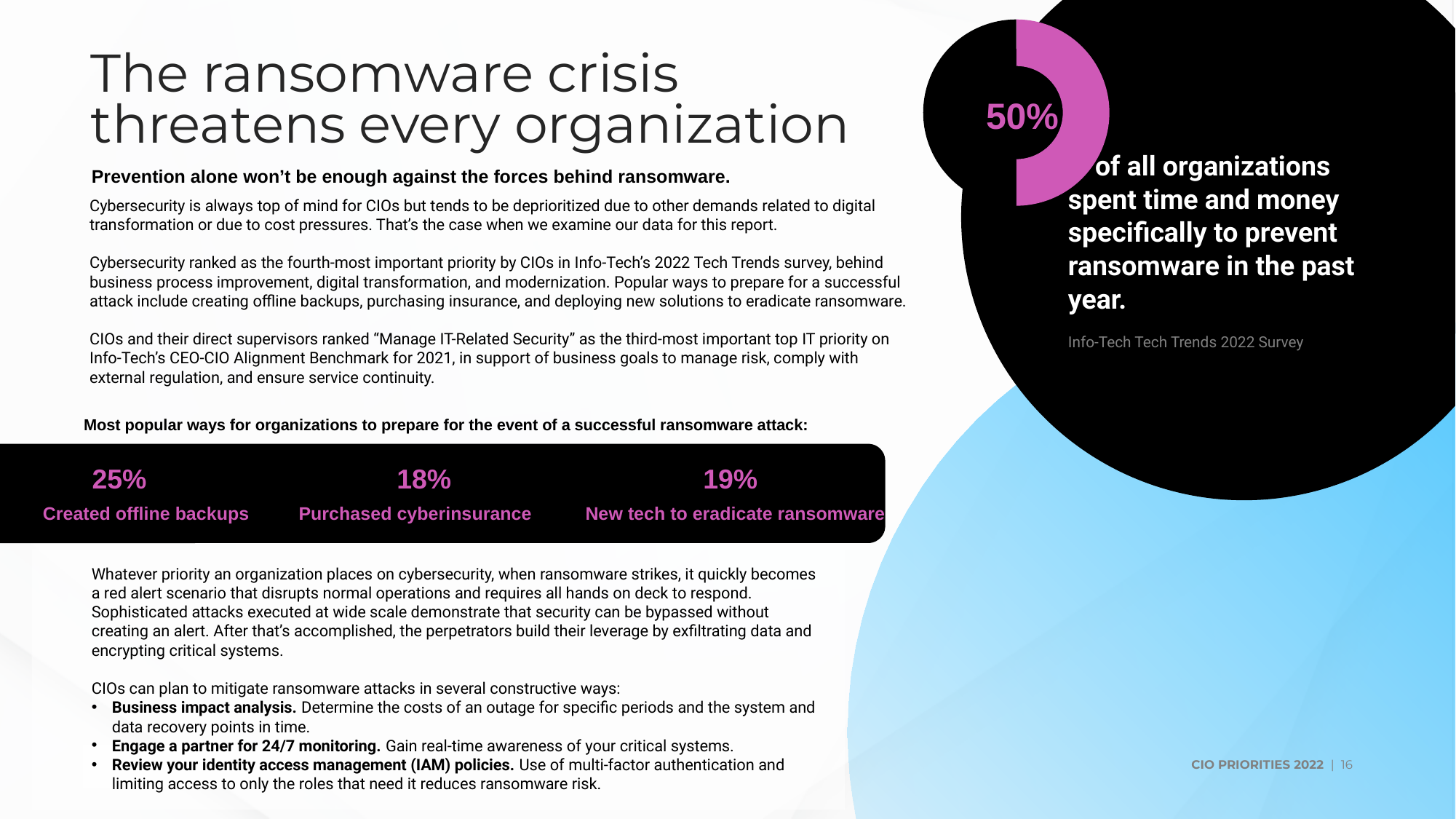

### Chart

| Category | Sales |
|---|---|
| 1st Qtr | 50.0 |
| 2nd Qtr | 50.0 |
50%
# The ransomware crisis threatens every organization
    of all organizations spent time and money specifically to prevent ransomware in the past year.
Prevention alone won’t be enough against the forces behind ransomware.
Cybersecurity is always top of mind for CIOs but tends to be deprioritized due to other demands related to digital transformation or due to cost pressures. That’s the case when we examine our data for this report.

Cybersecurity ranked as the fourth-most important priority by CIOs in Info-Tech’s 2022 Tech Trends survey, behind business process improvement, digital transformation, and modernization. Popular ways to prepare for a successful attack include creating offline backups, purchasing insurance, and deploying new solutions to eradicate ransomware.

CIOs and their direct supervisors ranked “Manage IT-Related Security” as the third-most important top IT priority on Info-Tech’s CEO-CIO Alignment Benchmark for 2021, in support of business goals to manage risk, comply with external regulation, and ensure service continuity.
Info-Tech Tech Trends 2022 Survey
Most popular ways for organizations to prepare for the event of a successful ransomware attack:

25%
18%
19%
Created offline backups
Purchased cyberinsurance
New tech to eradicate ransomware

Whatever priority an organization places on cybersecurity, when ransomware strikes, it quickly becomes a red alert scenario that disrupts normal operations and requires all hands on deck to respond. Sophisticated attacks executed at wide scale demonstrate that security can be bypassed without creating an alert. After that’s accomplished, the perpetrators build their leverage by exfiltrating data and encrypting critical systems.

CIOs can plan to mitigate ransomware attacks in several constructive ways:
Business impact analysis. Determine the costs of an outage for specific periods and the system and data recovery points in time.
Engage a partner for 24/7 monitoring. Gain real-time awareness of your critical systems.
Review your identity access management (IAM) policies. Use of multi-factor authentication and limiting access to only the roles that need it reduces ransomware risk.